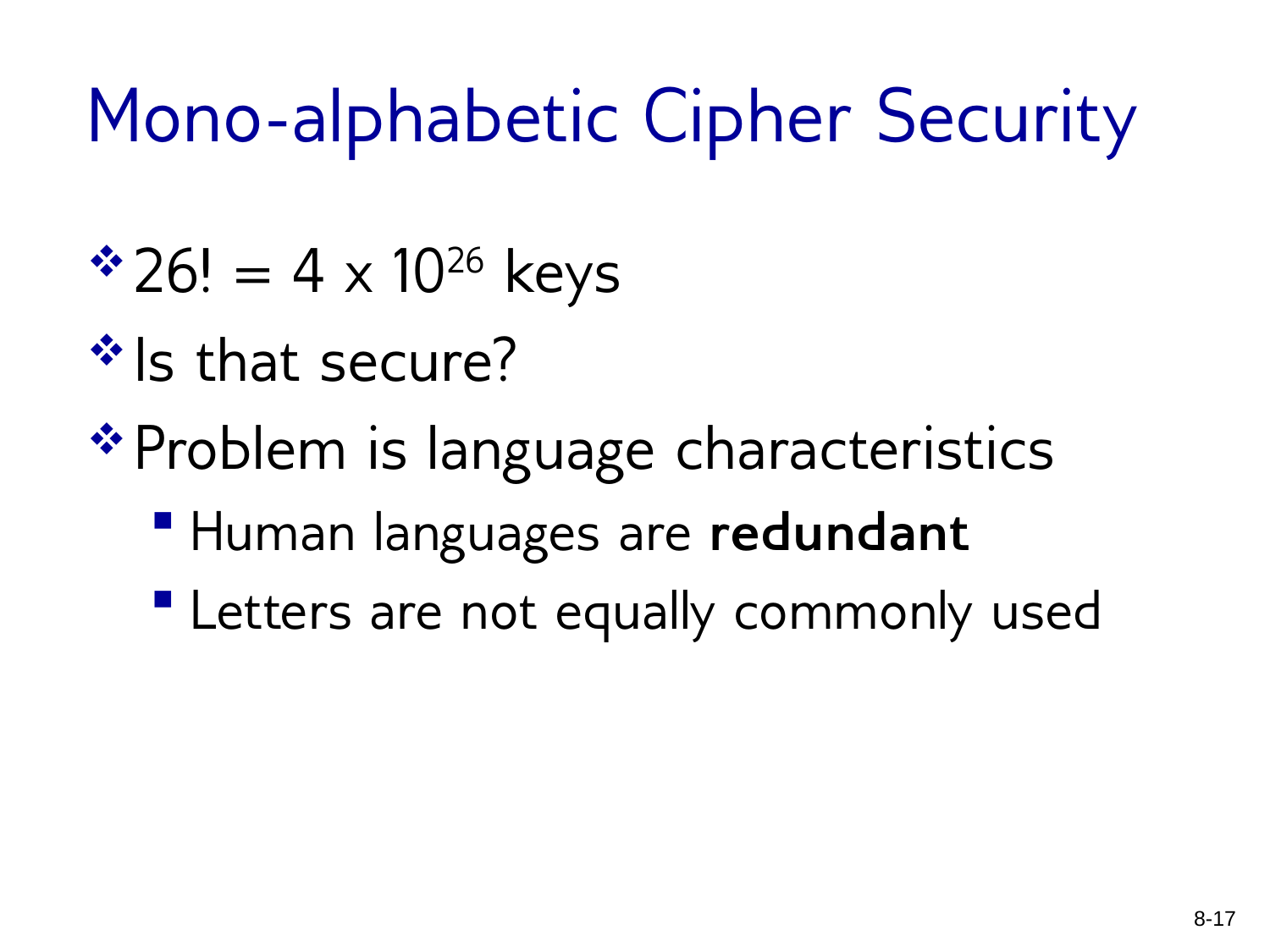

# Mono-alphabetic Cipher Security
26! = 4 x 1026 keys
Is that secure?
Problem is language characteristics
Human languages are redundant
Letters are not equally commonly used